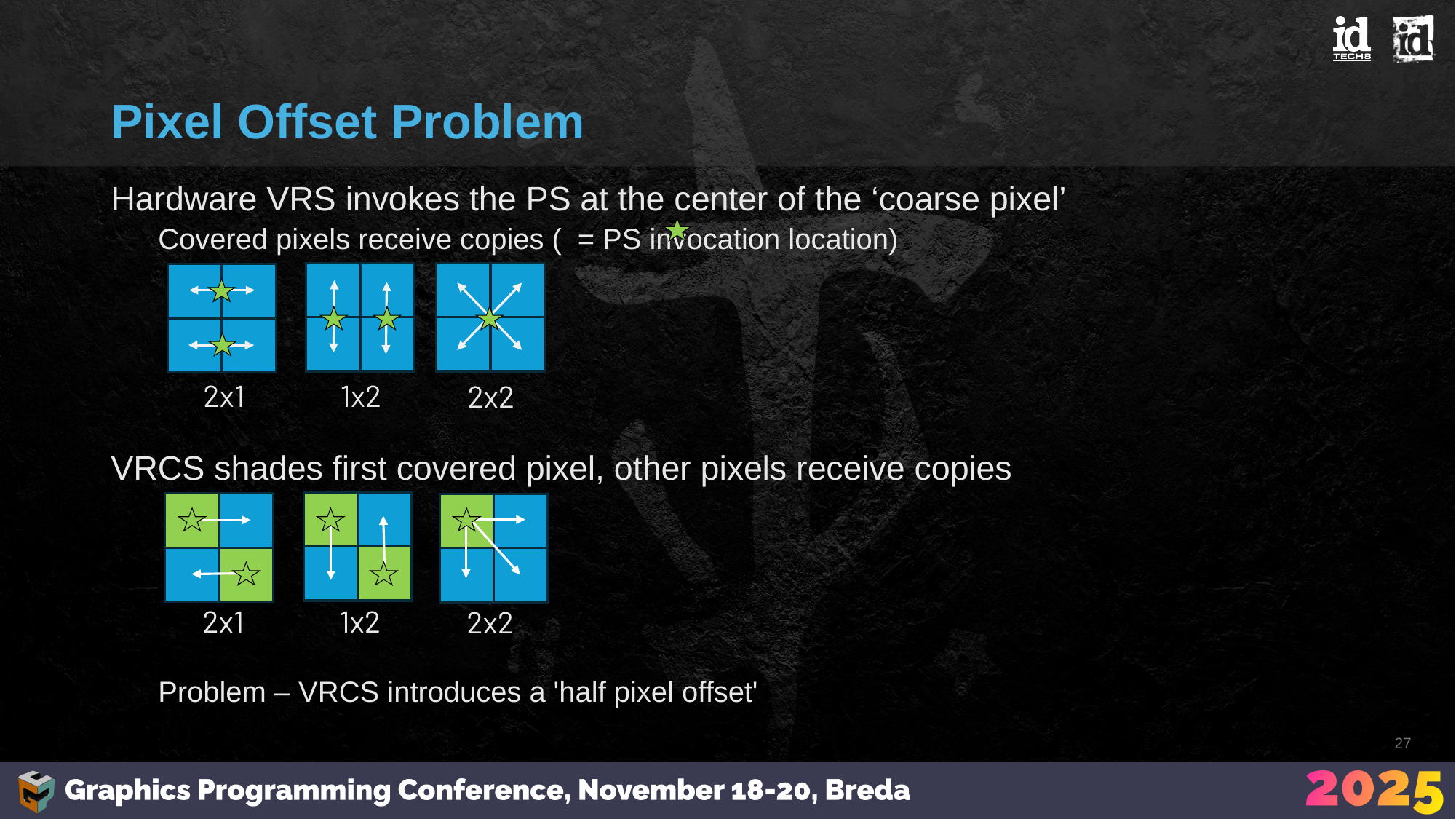

# Pixel Offset Problem
Hardware VRS invokes the PS at the center of the ‘coarse pixel’
Covered pixels receive copies (  = PS invocation location)

VRCS shades first covered pixel, other pixels receive copies

Problem – VRCS introduces a 'half pixel offset'

2x1
1x2
2x2

2x1
1x2
2x2